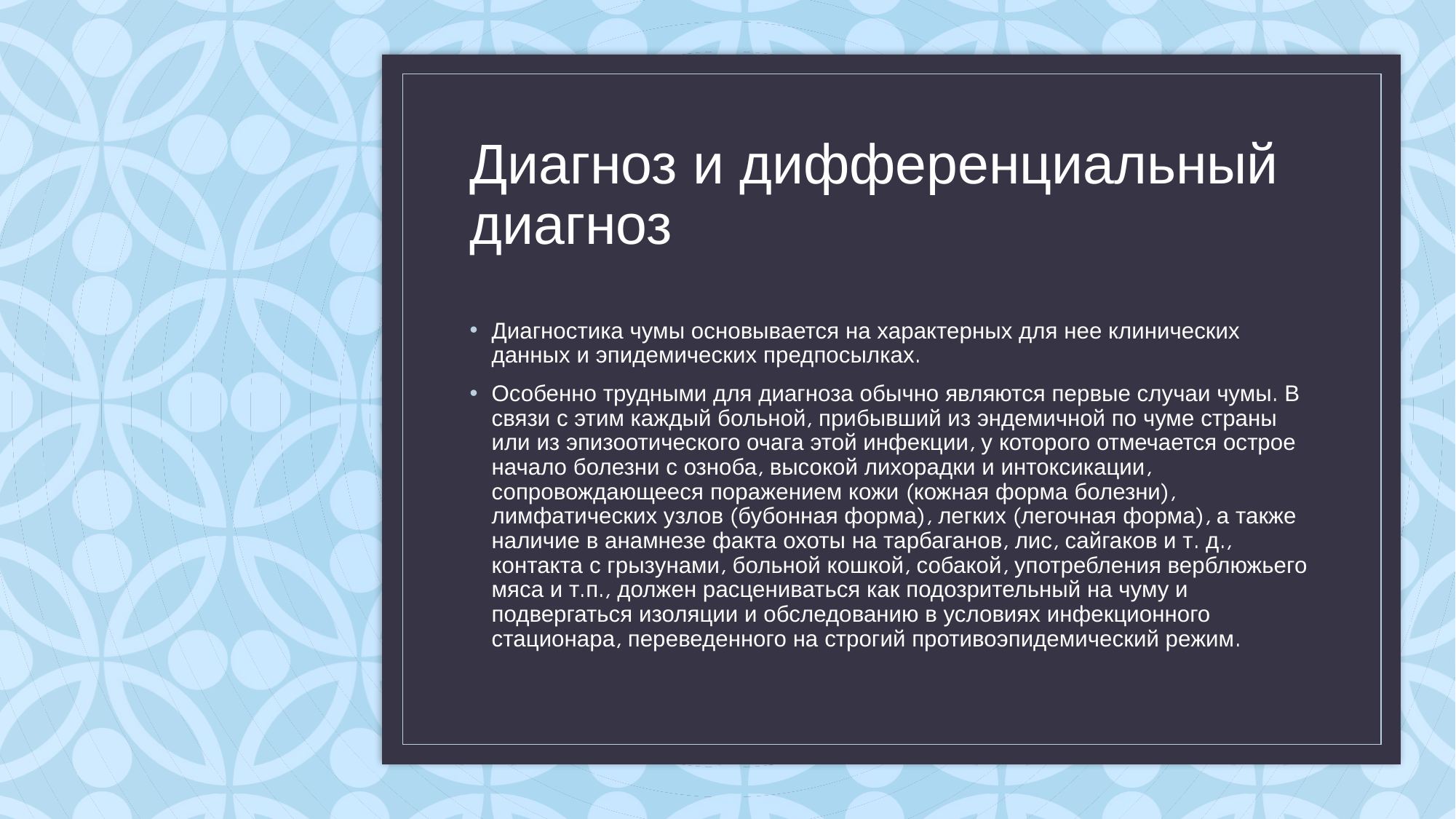

# Диагноз и дифференциальный диагноз
Диагностика чумы основывается на характерных для нее клинических данных и эпидемических предпосылках.
Особенно трудными для диагноза обычно являются первые случаи чумы. В связи с этим каждый больной, прибывший из эндемичной по чуме страны или из эпизоотического очага этой инфекции, у которого отмечается острое начало болезни с озноба, высокой лихорадки и интоксикации, сопровождающееся поражением кожи (кожная форма болезни), лимфатических узлов (бубонная форма), легких (легочная форма), а также наличие в анамнезе факта охоты на тарбаганов, лис, сайгаков и т. д., контакта с грызунами, больной кошкой, собакой, употребления верблюжьего мяса и т.п., должен расцениваться как подозрительный на чуму и подвергаться изоляции и обследованию в условиях инфекционного стационара, переведенного на строгий противоэпидемический режим.